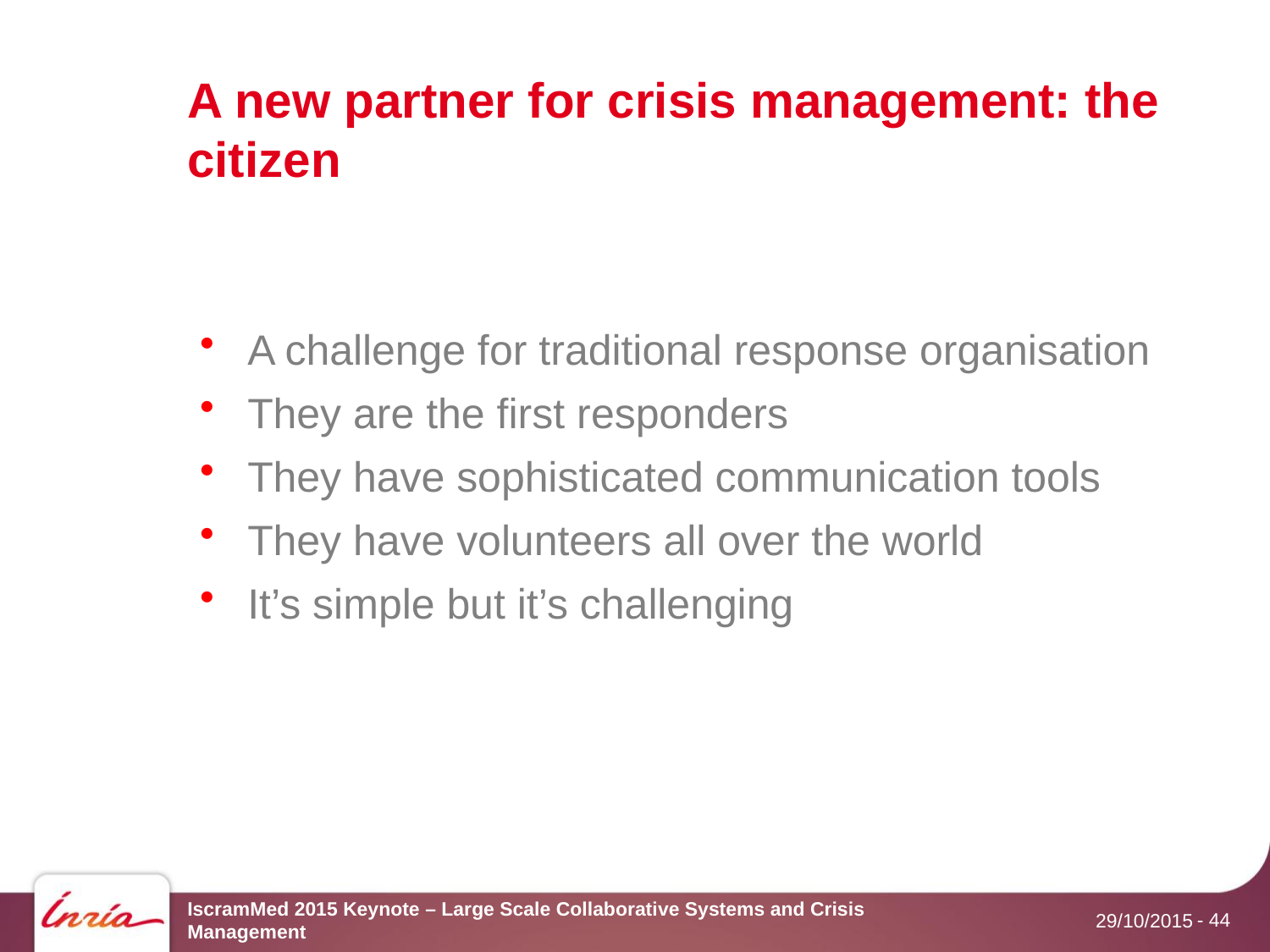

# A new partner for crisis management: the citizen
A challenge for traditional response organisation
They are the first responders
They have sophisticated communication tools
They have volunteers all over the world
It’s simple but it’s challenging

IscramMed 2015 Keynote – Large Scale Collaborative Systems and Crisis Management
- 44
29/10/2015